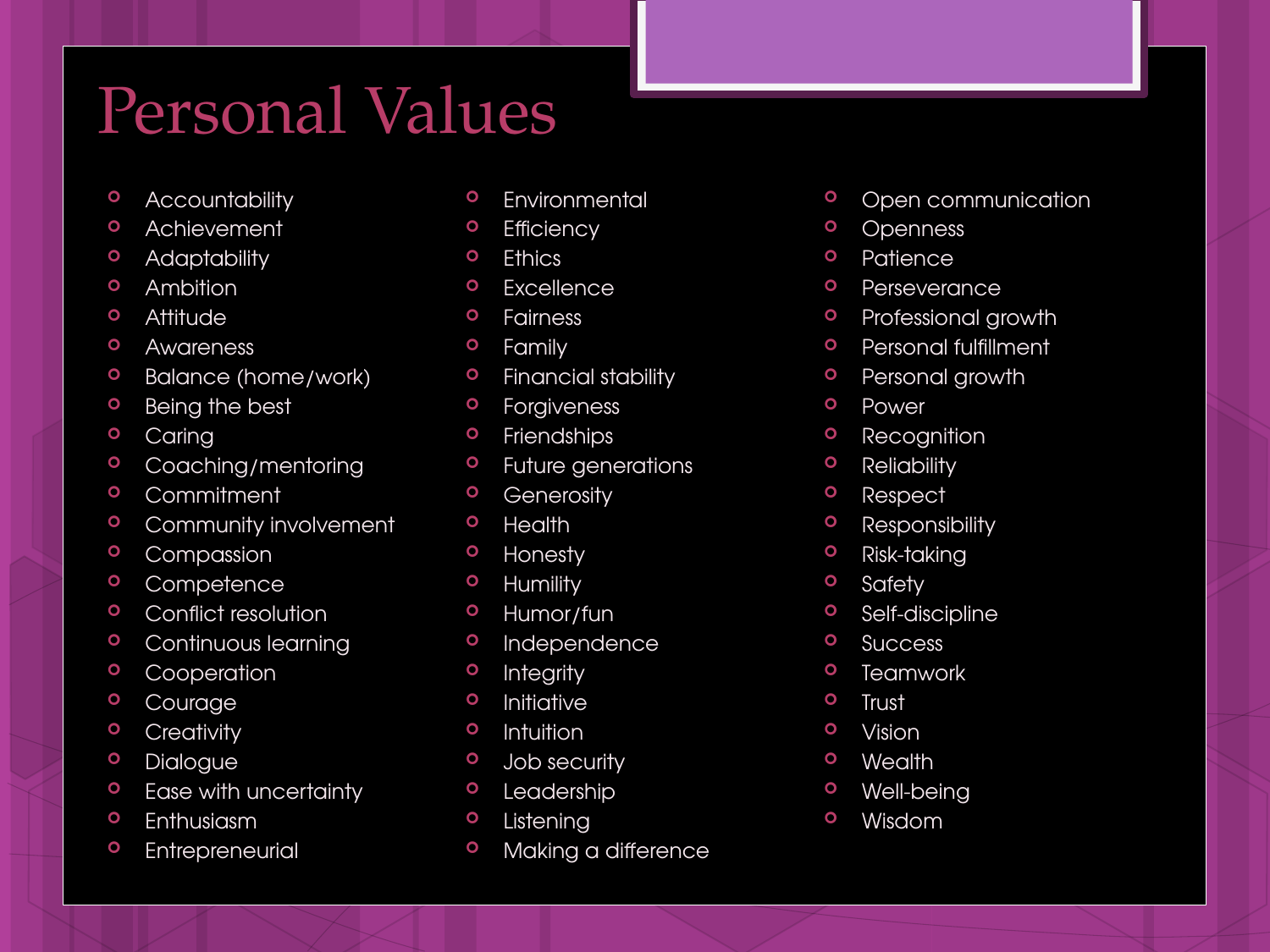

# Personal Values
Accountability
Achievement
Adaptability
Ambition
Attitude
Awareness
Balance (home/work)
Being the best
Caring
Coaching/mentoring
Commitment
Community involvement
Compassion
Competence
Conflict resolution
Continuous learning
Cooperation
Courage
Creativity
Dialogue
Ease with uncertainty
Enthusiasm
Entrepreneurial
Environmental
Efficiency
Ethics
Excellence
Fairness
Family
Financial stability
Forgiveness
Friendships
Future generations
Generosity
Health
Honesty
Humility
Humor/fun
Independence
Integrity
Initiative
Intuition
Job security
Leadership
Listening
Making a difference
Open communication
Openness
Patience
Perseverance
Professional growth
Personal fulfillment
Personal growth
Power
Recognition
Reliability
Respect
Responsibility
Risk-taking
Safety
Self-discipline
Success
Teamwork
Trust
Vision
Wealth
Well-being
Wisdom